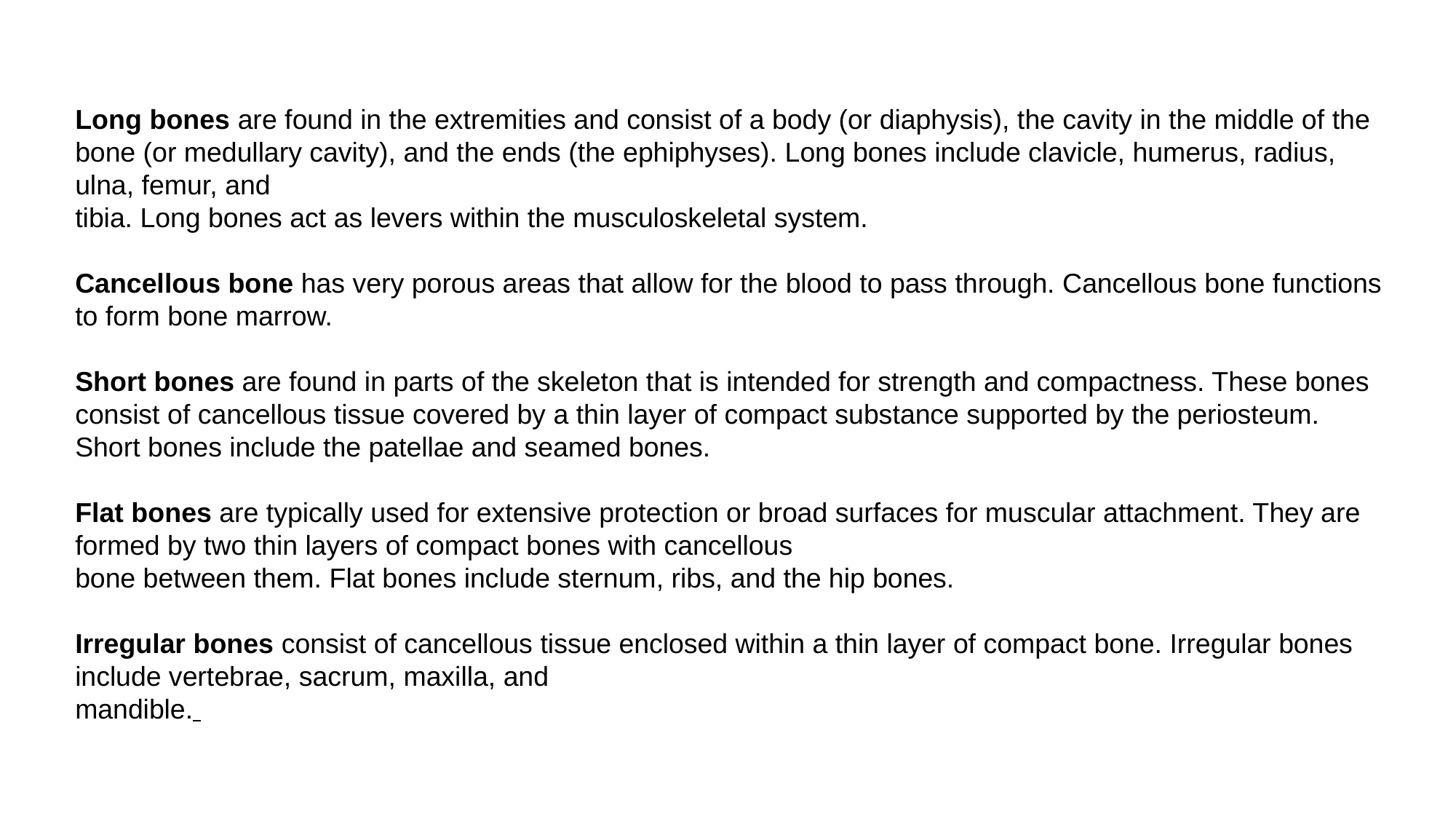

Long bones are found in the extremities and consist of a body (or diaphysis), the cavity in the middle of the bone (or medullary cavity), and the ends (the ephiphyses). Long bones include clavicle, humerus, radius, ulna, femur, and
tibia. Long bones act as levers within the musculoskeletal system.

Cancellous bone has very porous areas that allow for the blood to pass through. Cancellous bone functions to form bone marrow.

Short bones are found in parts of the skeleton that is intended for strength and compactness. These bones consist of cancellous tissue covered by a thin layer of compact substance supported by the periosteum. Short bones include the patellae and seamed bones.

Flat bones are typically used for extensive protection or broad surfaces for muscular attachment. They are formed by two thin layers of compact bones with cancellous
bone between them. Flat bones include sternum, ribs, and the hip bones.

Irregular bones consist of cancellous tissue enclosed within a thin layer of compact bone. Irregular bones include vertebrae, sacrum, maxilla, and
mandible.